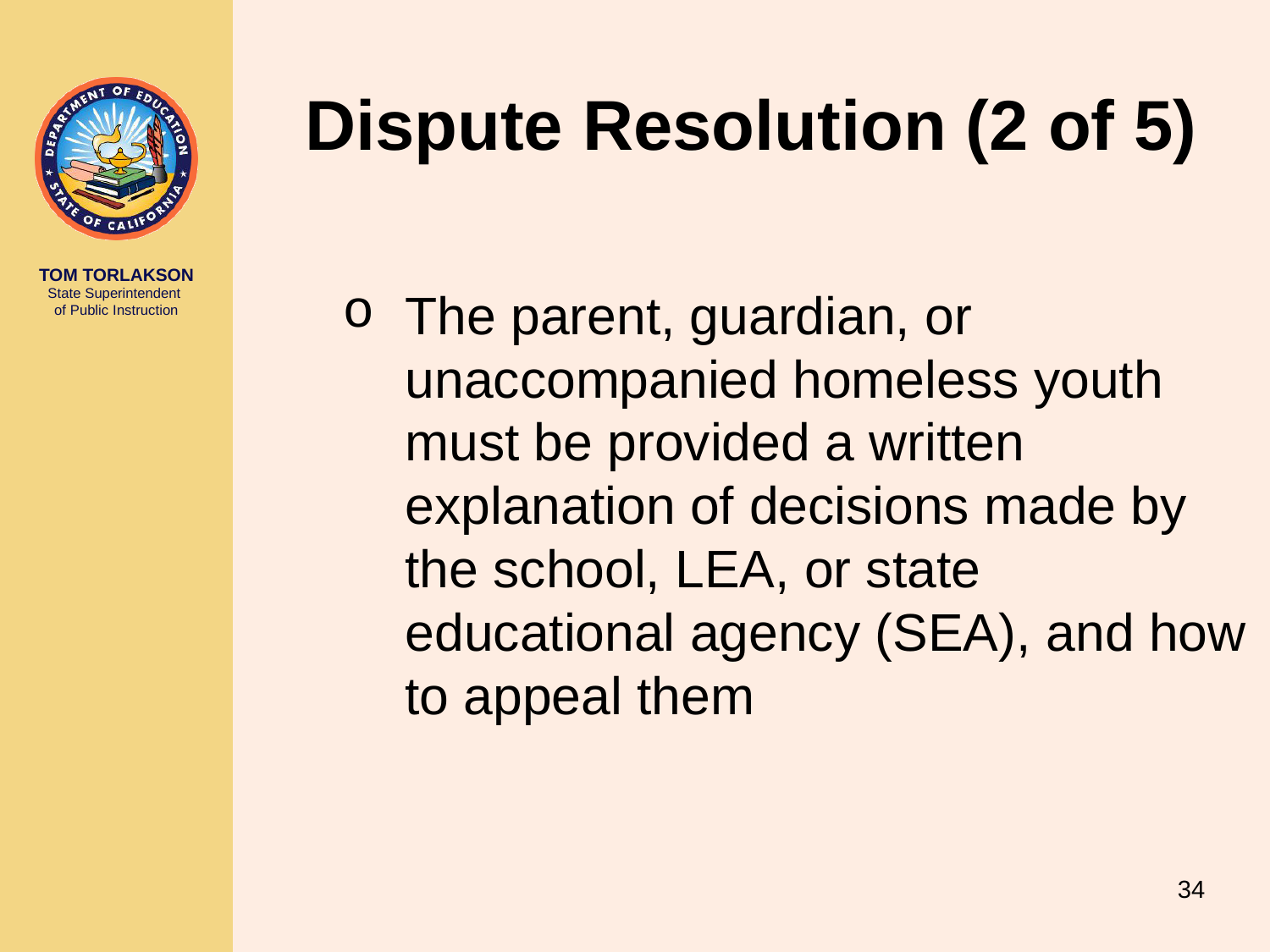

# Dispute Resolution (2 of 5)
The parent, guardian, or unaccompanied homeless youth must be provided a written explanation of decisions made by the school, LEA, or state educational agency (SEA), and how to appeal them
34